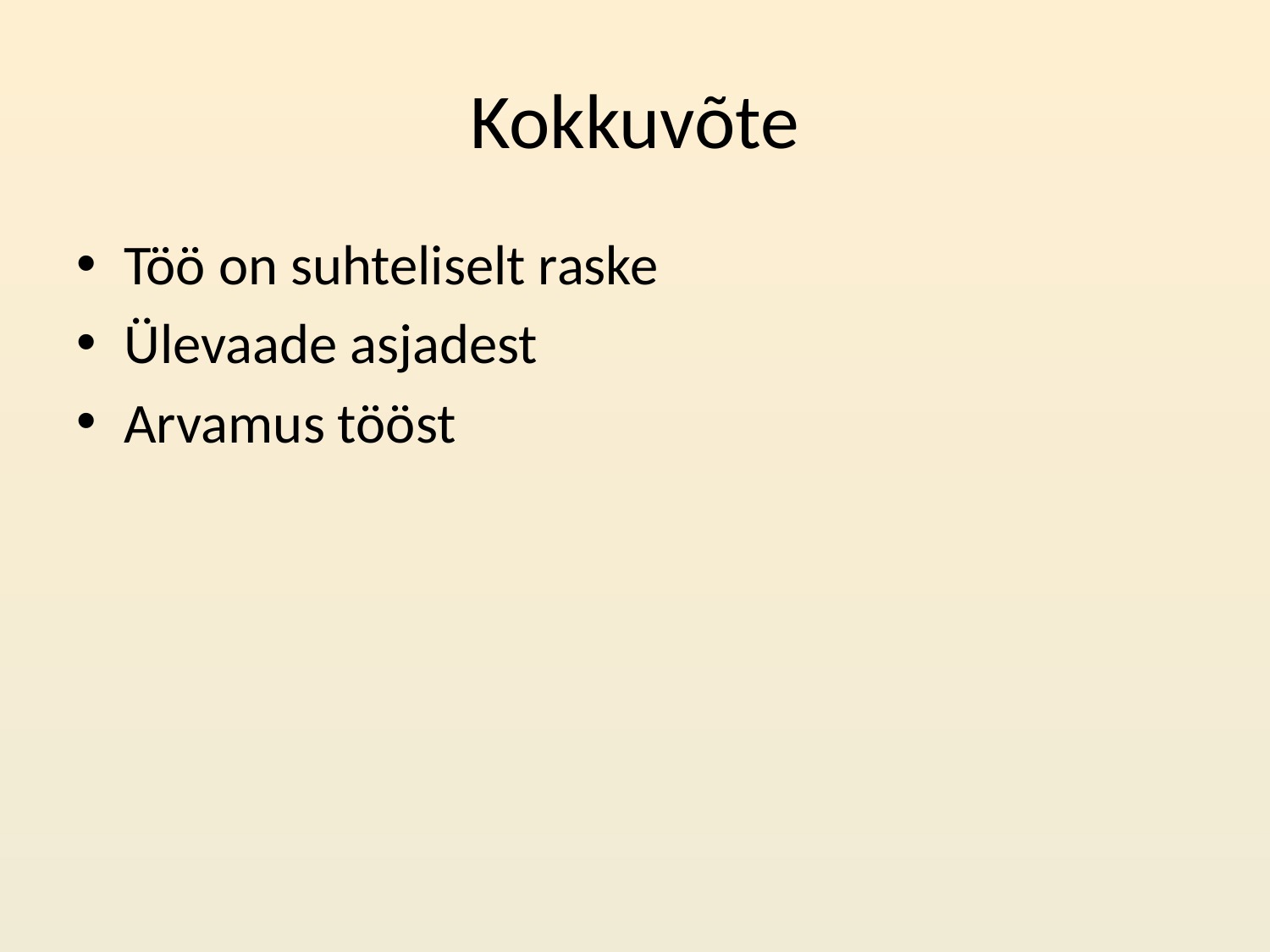

# Kokkuvõte
Töö on suhteliselt raske
Ülevaade asjadest
Arvamus tööst